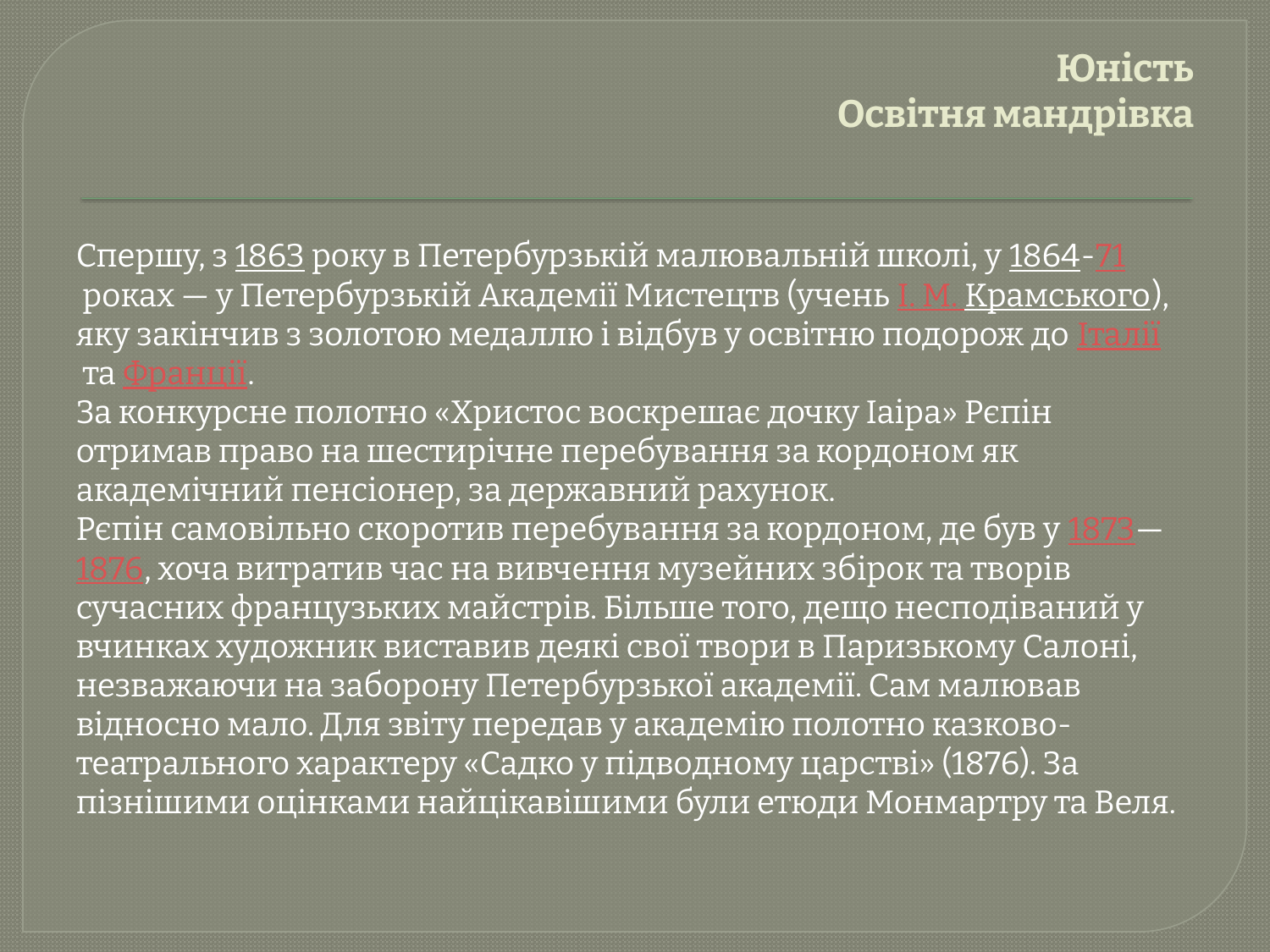

# Юність Освітня мандрівка
Спершу, з 1863 року в Петербурзькій малювальній школі, у 1864-71 роках — у Петербурзькій Академії Мистецтв (учень І. М. Крамського), яку закінчив з золотою медаллю і відбув у освітню подорож до Італії та Франції.
За конкурсне полотно «Христос воскрешає дочку Іаіра» Рєпін отримав право на шестирічне перебування за кордоном як академічний пенсіонер, за державний рахунок.
Рєпін самовільно скоротив перебування за кордоном, де був у 1873—1876, хоча витратив час на вивчення музейних збірок та творів сучасних французьких майстрів. Більше того, дещо несподіваний у вчинках художник виставив деякі свої твори в Паризькому Салоні, незважаючи на заборону Петербурзької академії. Сам малював відносно мало. Для звіту передав у академію полотно казково-театрального характеру «Садко у підводному царстві» (1876). За пізнішими оцінками найцікавішими були етюди Монмартру та Веля.